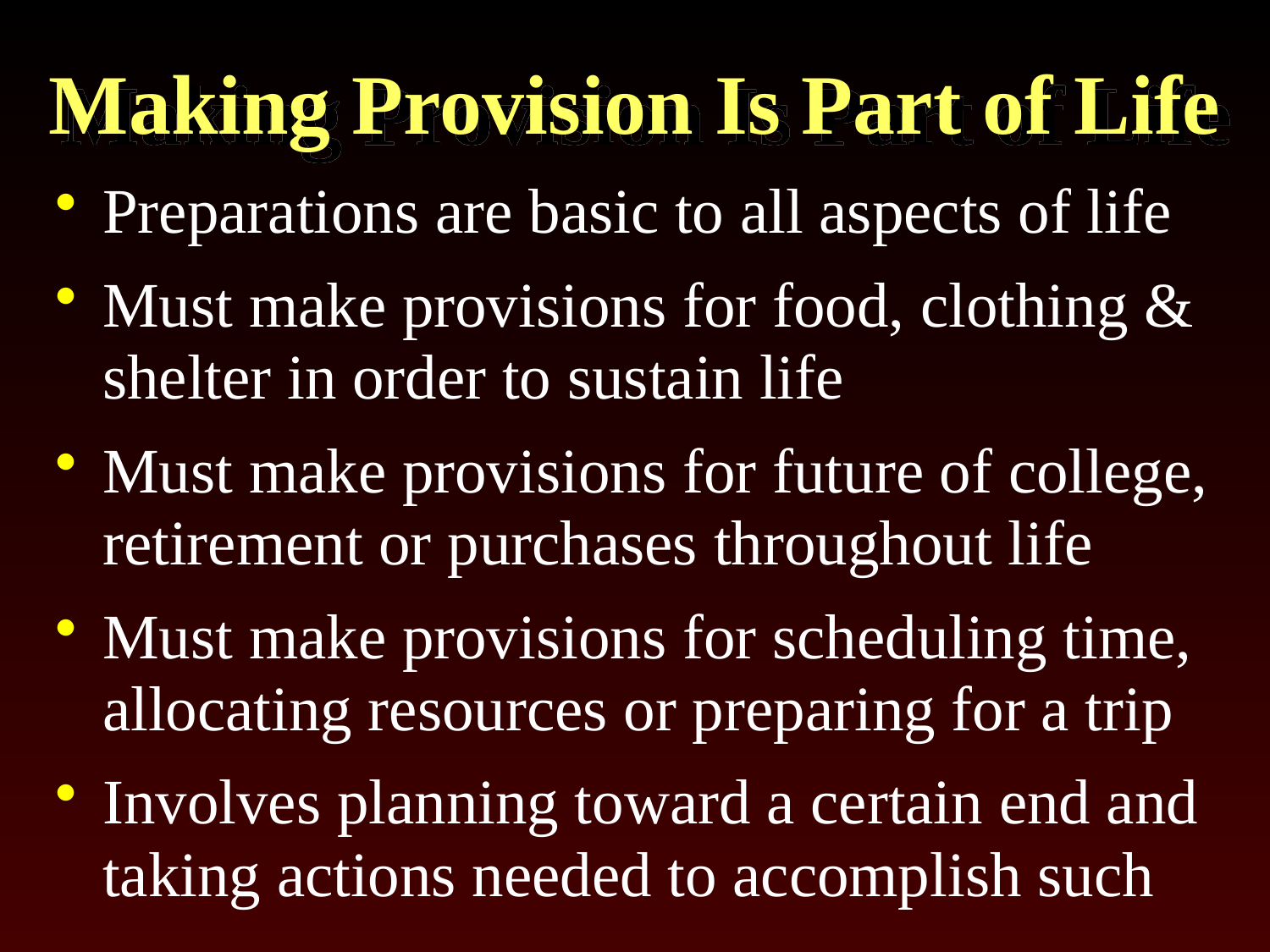

# Making Provision Is Part of Life
Preparations are basic to all aspects of life
Must make provisions for food, clothing & shelter in order to sustain life
Must make provisions for future of college, retirement or purchases throughout life
Must make provisions for scheduling time, allocating resources or preparing for a trip
Involves planning toward a certain end and taking actions needed to accomplish such